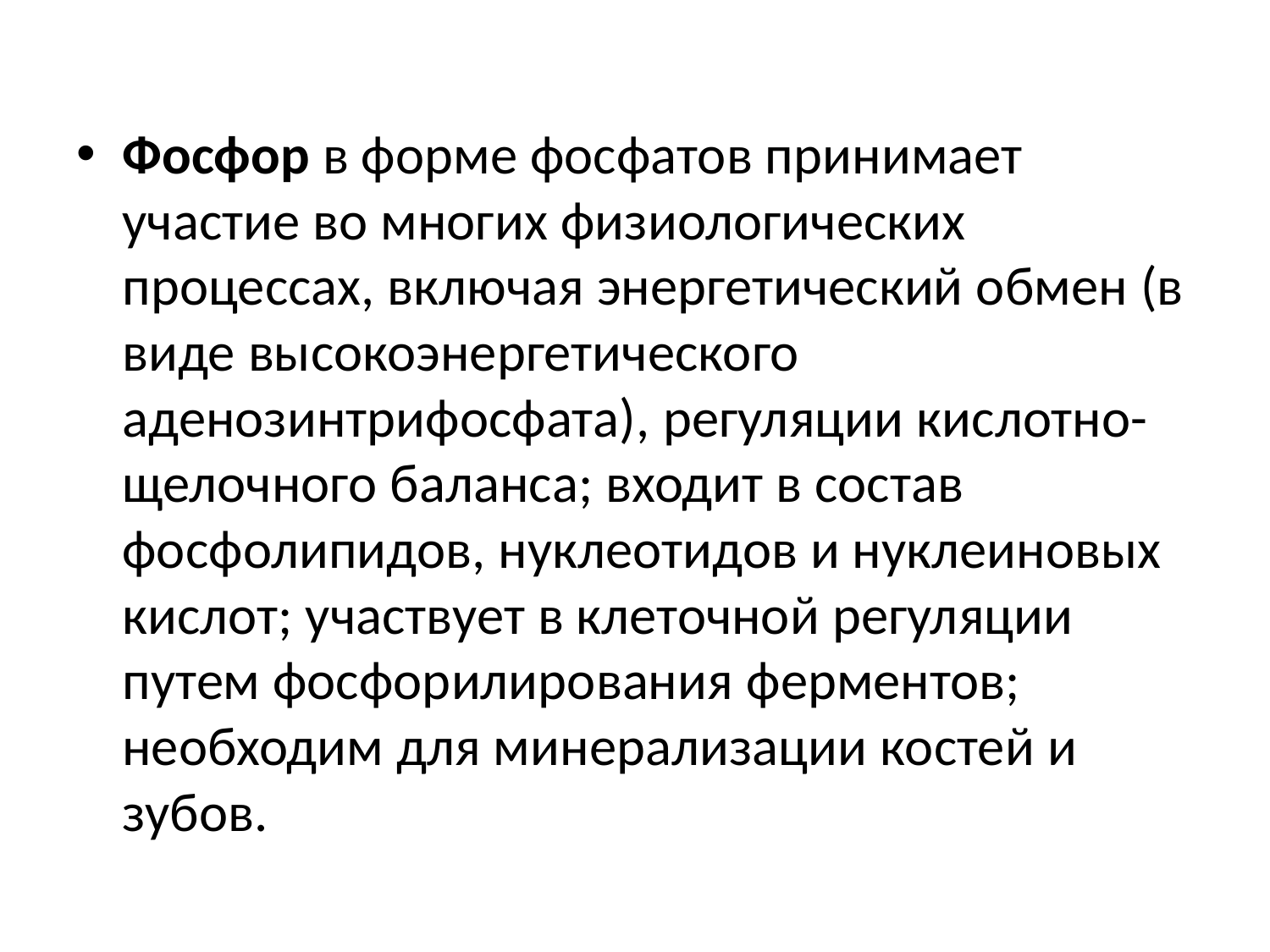

Фосфор в форме фосфатов принимает участие во многих физиологических процессах, включая энергетический обмен (в виде высокоэнергетического аденозинтрифосфата), регуляции кислотно-щелочного баланса; входит в состав фосфолипидов, нуклеотидов и нуклеиновых кислот; участвует в клеточной регуляции путем фосфорилирования ферментов; необходим для минерализации костей и зубов.